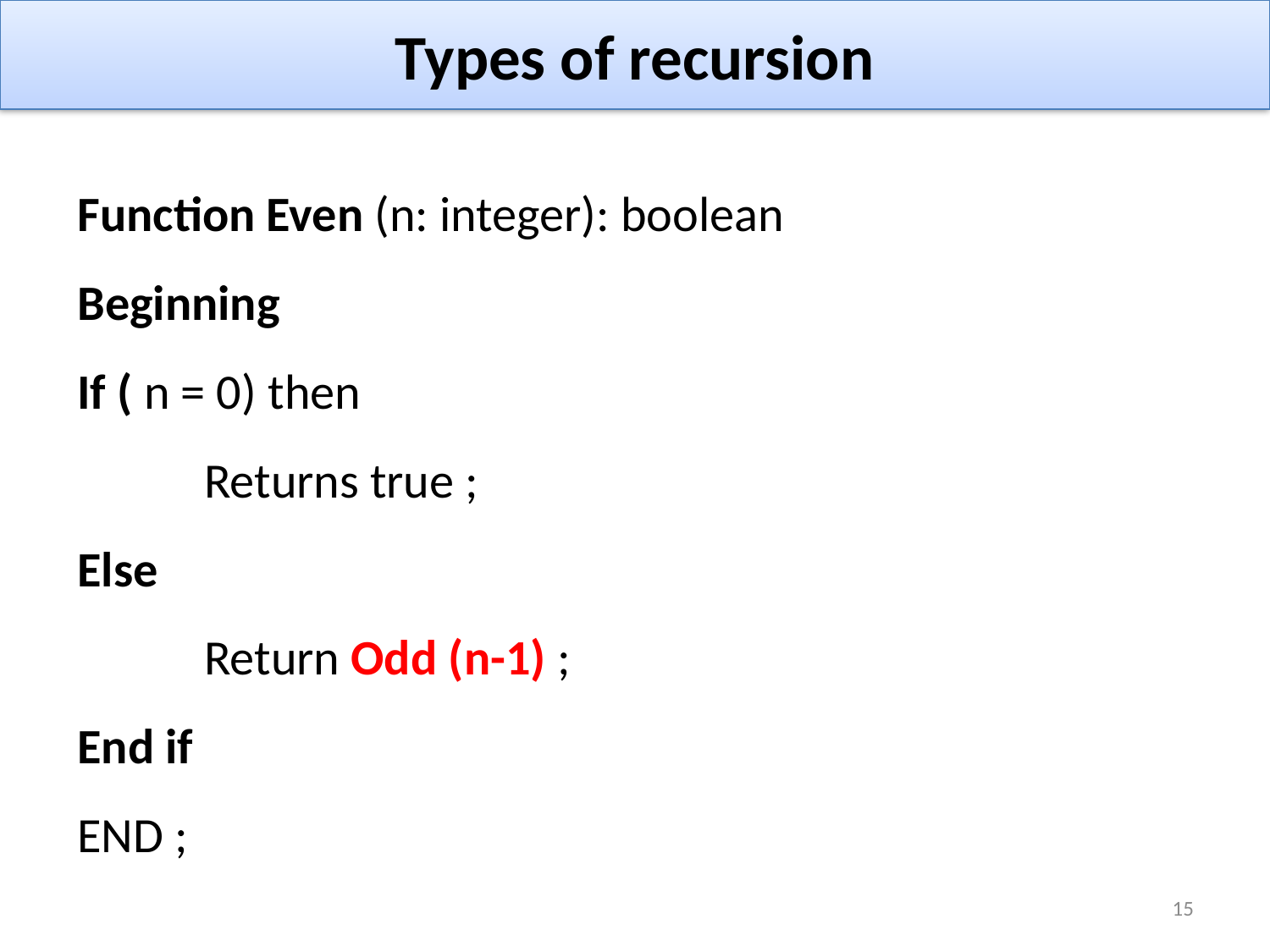

# Types of recursion
Function Even (n: integer): boolean
Beginning
If ( n = 0) then
	Returns true ;
Else
	Return Odd (n-1) ;
End if
END ;
15